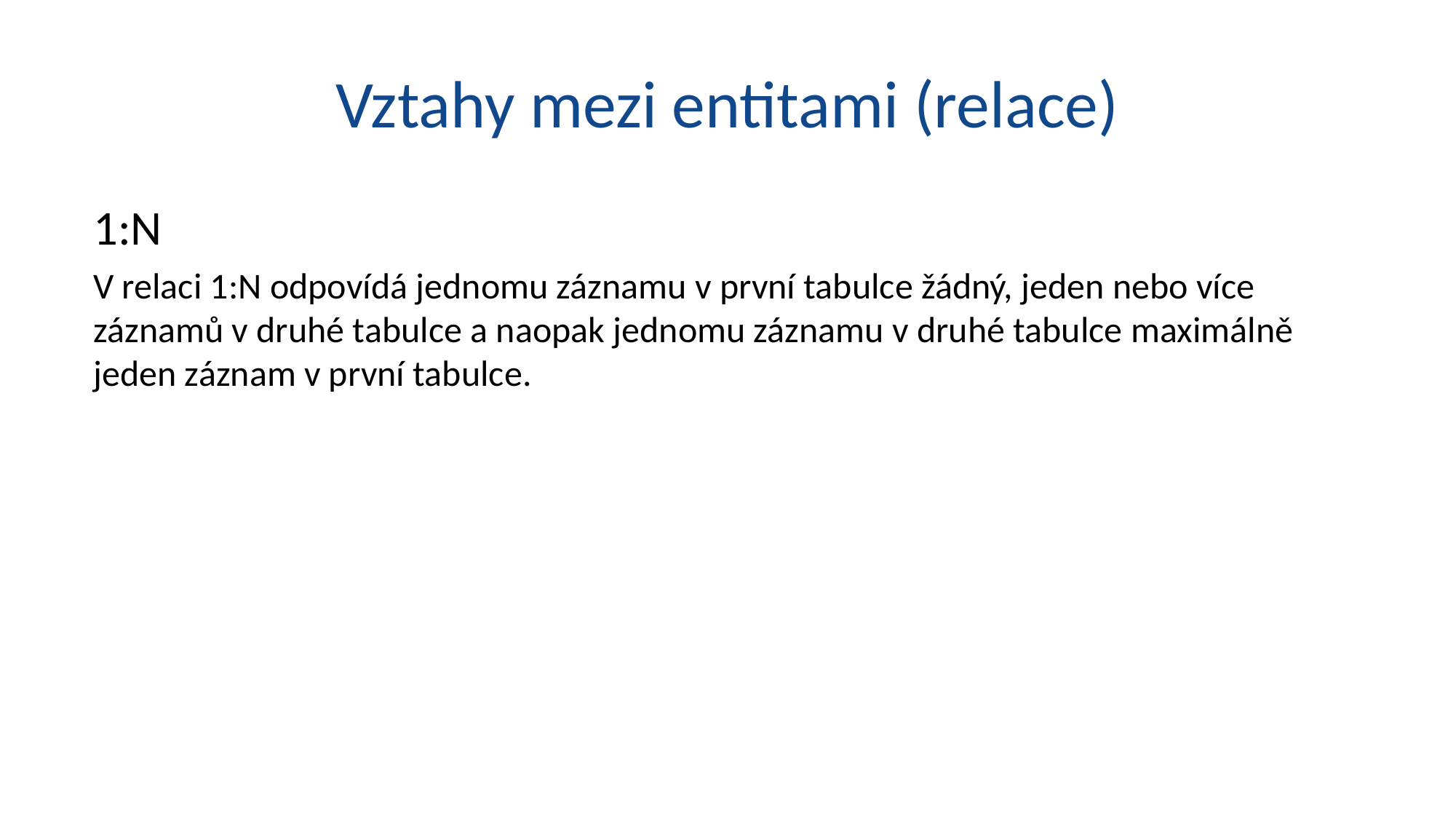

# Vztahy mezi entitami (relace)
1:N
V relaci 1:N odpovídá jednomu záznamu v první tabulce žádný, jeden nebo více záznamů v druhé tabulce a naopak jednomu záznamu v druhé tabulce maximálně jeden záznam v první tabulce.